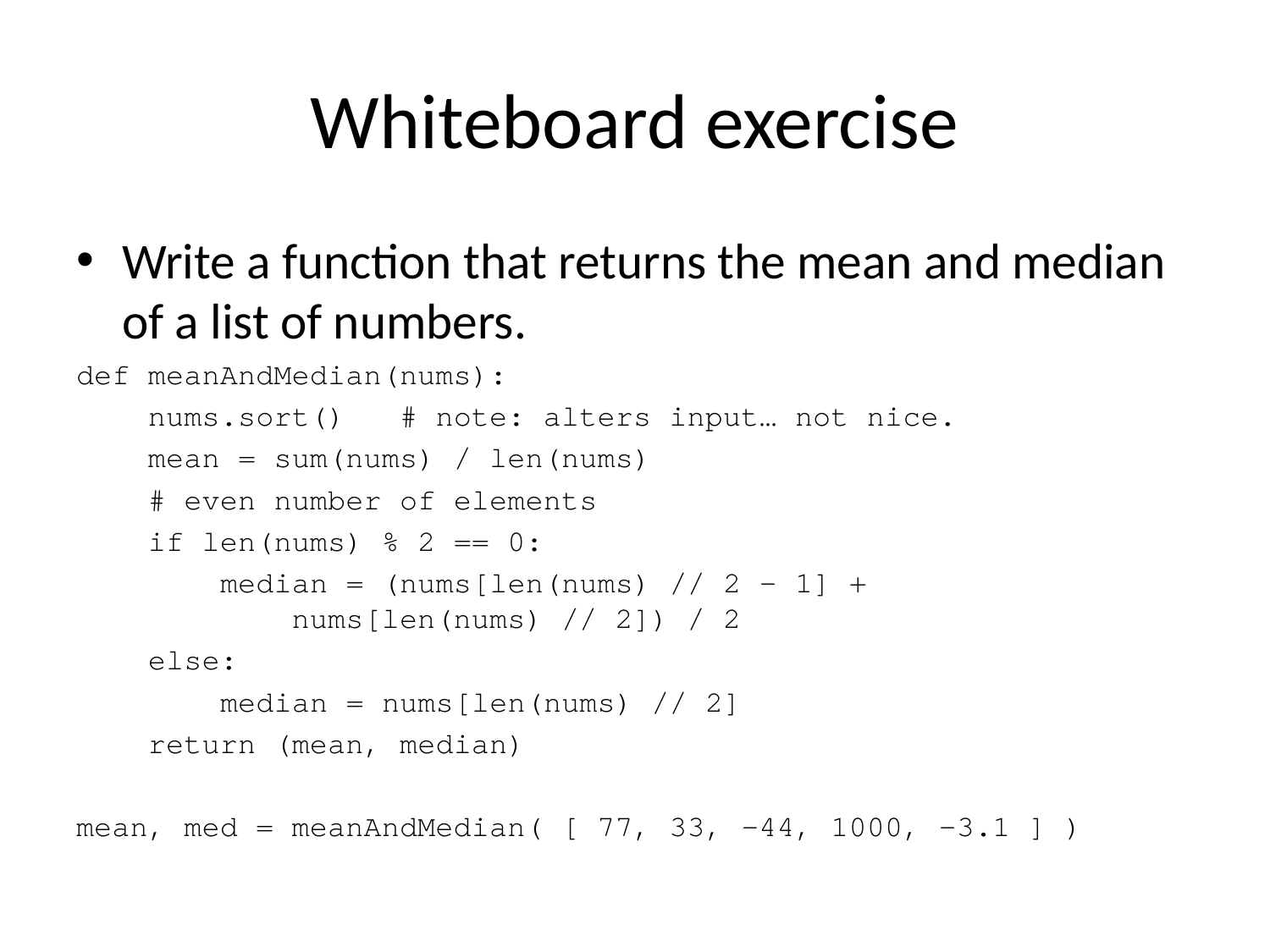

# Whiteboard exercise
Write a function that returns the mean and median of a list of numbers.
def meanAndMedian(nums):
    nums.sort()   # note: alters input… not nice.
    mean = sum(nums) / len(nums)
    # even number of elements
    if len(nums) % 2 == 0:
        median = (nums[len(nums) // 2 - 1] +
            nums[len(nums) // 2]) / 2
    else:
        median = nums[len(nums) // 2]
    return (mean, median)

mean, med = meanAndMedian( [ 77, 33, -44, 1000, -3.1 ] )